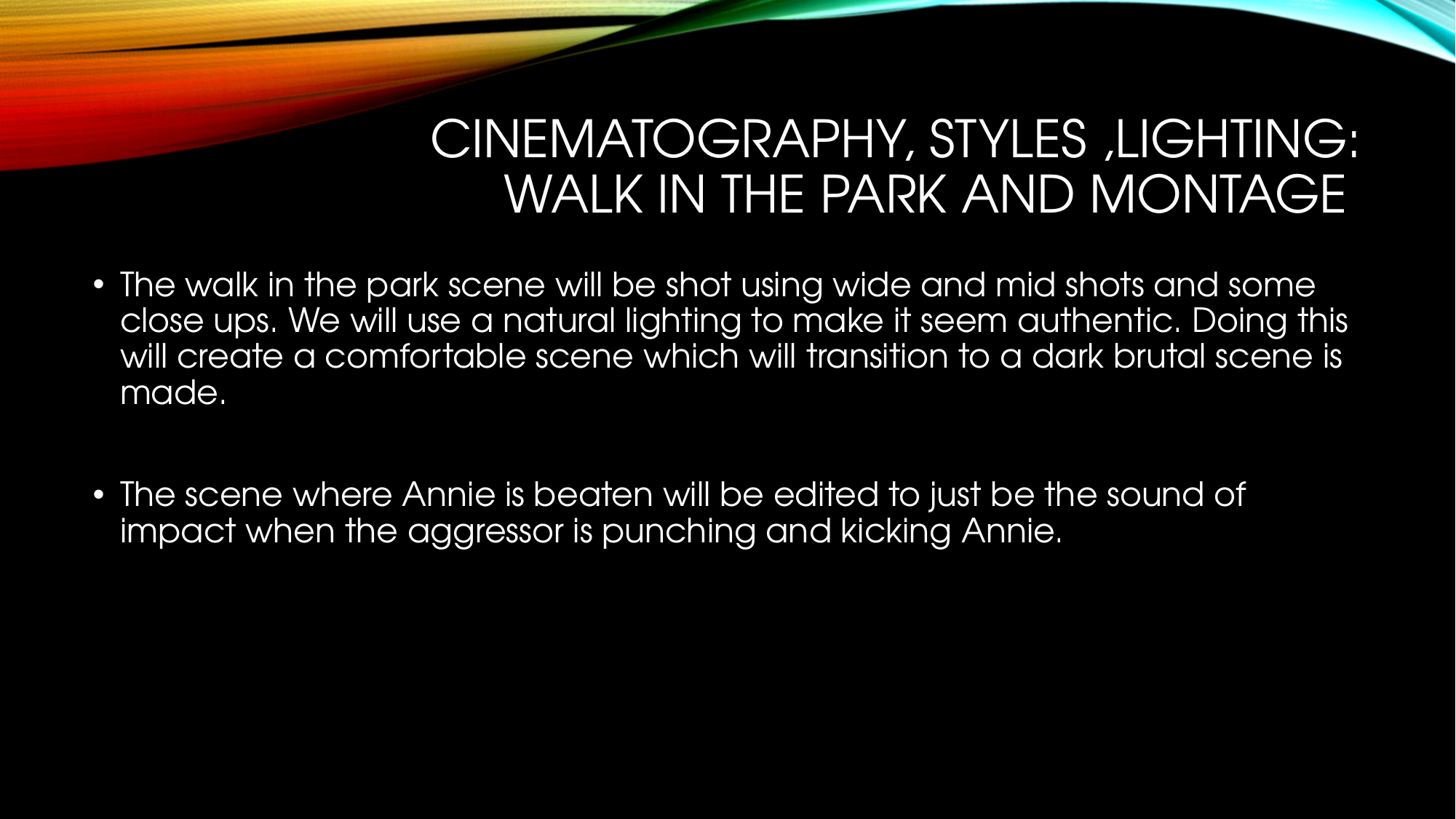

# Cinematography, styles ,lighting: Walk in the park and montage
The walk in the park scene will be shot using wide and mid shots and some close ups. We will use a natural lighting to make it seem authentic. Doing this will create a comfortable scene which will transition to a dark brutal scene is made.

The scene where Annie is beaten will be edited to just be the sound of impact when the aggressor is punching and kicking Annie.